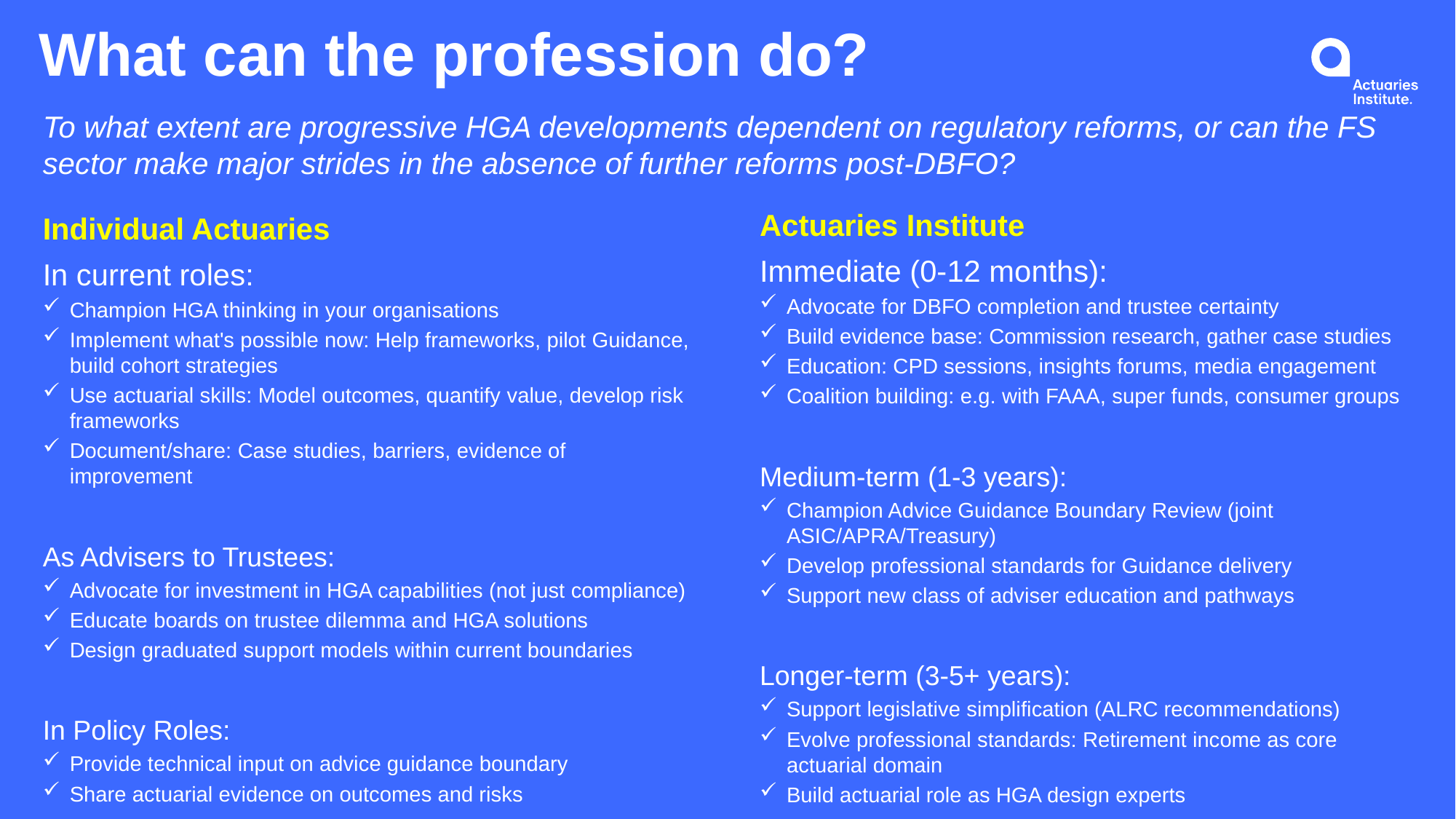

# What can the profession do?
To what extent are progressive HGA developments dependent on regulatory reforms, or can the FS sector make major strides in the absence of further reforms post-DBFO?
Actuaries Institute
Immediate (0-12 months):
Advocate for DBFO completion and trustee certainty
Build evidence base: Commission research, gather case studies
Education: CPD sessions, insights forums, media engagement
Coalition building: e.g. with FAAA, super funds, consumer groups

Medium-term (1-3 years):
Champion Advice Guidance Boundary Review (joint ASIC/APRA/Treasury)
Develop professional standards for Guidance delivery
Support new class of adviser education and pathways

Longer-term (3-5+ years):
Support legislative simplification (ALRC recommendations)
Evolve professional standards: Retirement income as core actuarial domain
Build actuarial role as HGA design experts
Individual Actuaries
In current roles:
Champion HGA thinking in your organisations
Implement what's possible now: Help frameworks, pilot Guidance, build cohort strategies
Use actuarial skills: Model outcomes, quantify value, develop risk frameworks
Document/share: Case studies, barriers, evidence of improvement

As Advisers to Trustees:
Advocate for investment in HGA capabilities (not just compliance)
Educate boards on trustee dilemma and HGA solutions
Design graduated support models within current boundaries

In Policy Roles:
Provide technical input on advice guidance boundary
Share actuarial evidence on outcomes and risks